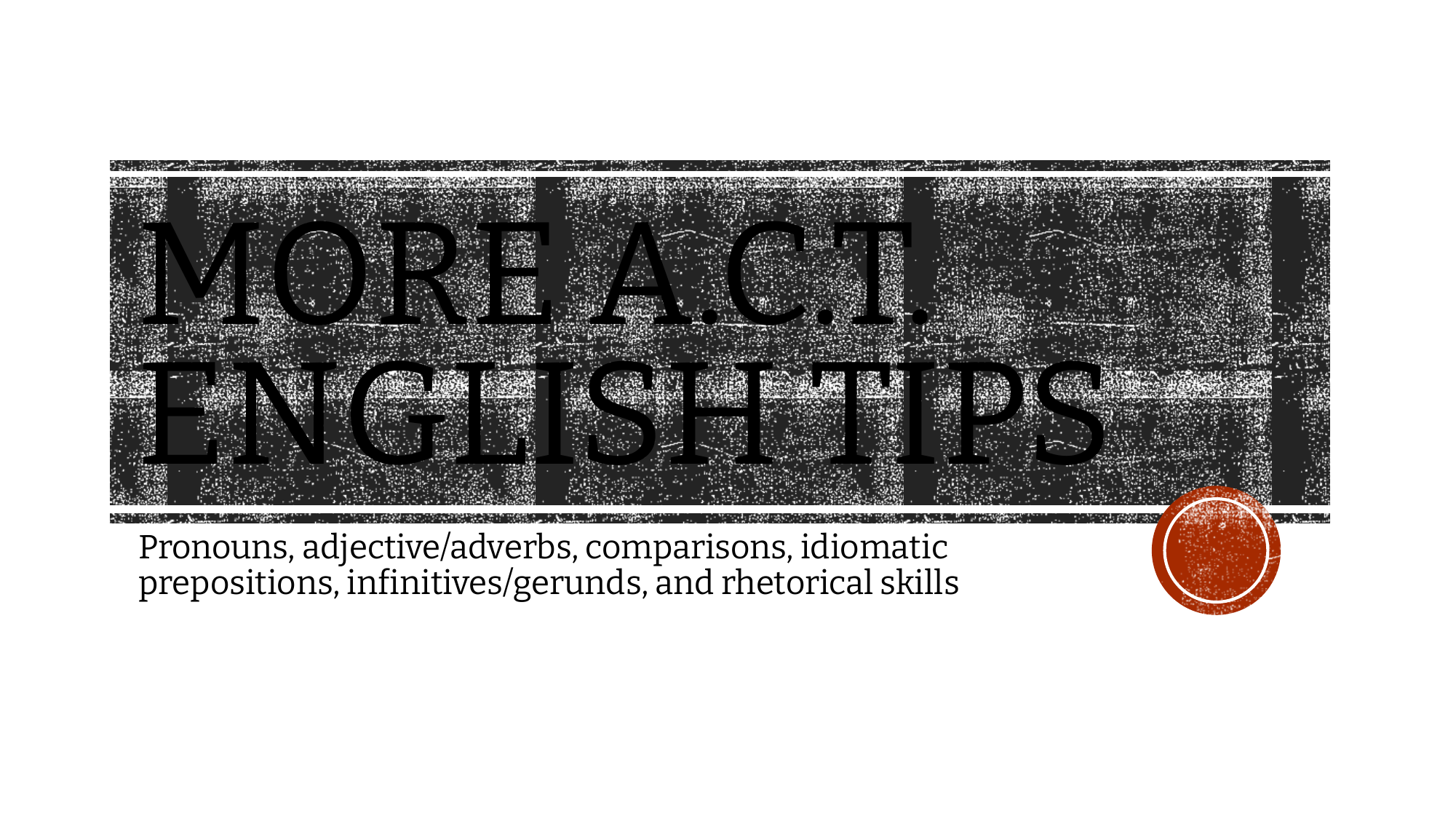

# More A.C.T. English tips
Pronouns, adjective/adverbs, comparisons, idiomatic prepositions, infinitives/gerunds, and rhetorical skills